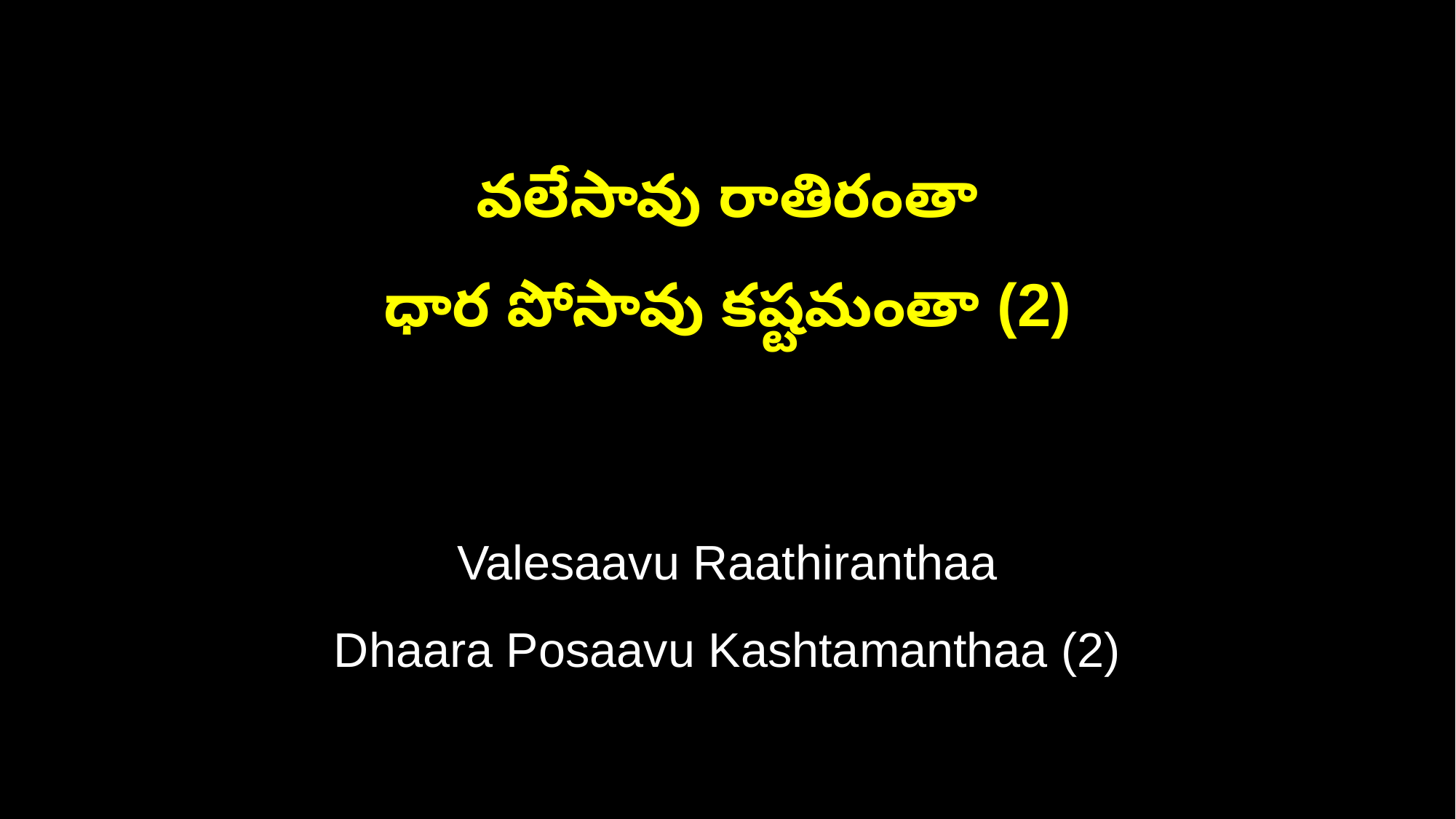

వలేసావు రాతిరంతా
ధార పోసావు కష్టమంతా (2)
Valesaavu Raathiranthaa
Dhaara Posaavu Kashtamanthaa (2)